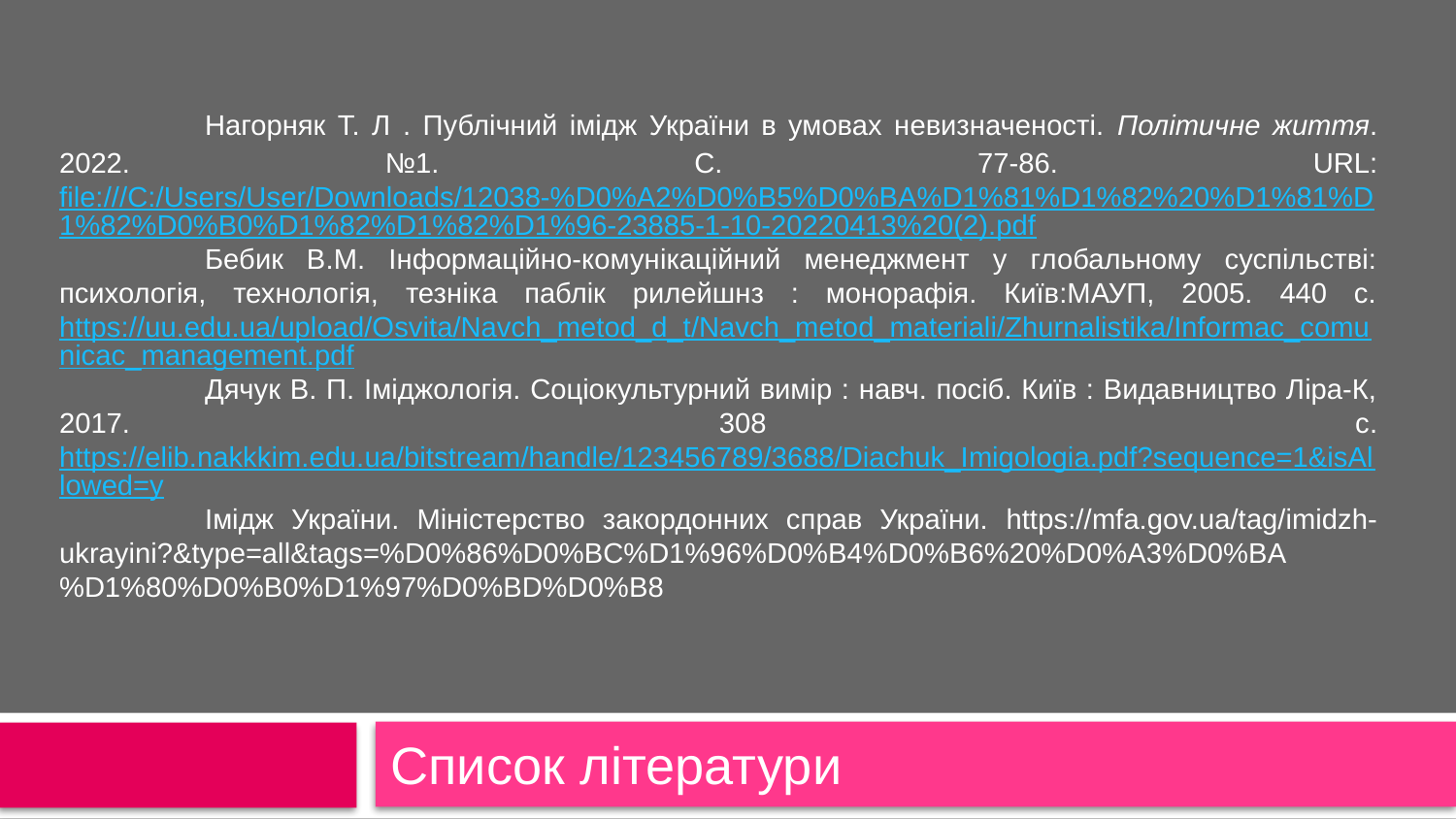

Нагорняк Т. Л . Публічний імідж України в умовах невизначеності. Політичне життя. 2022. №1. С. 77-86. URL: file:///C:/Users/User/Downloads/12038-%D0%A2%D0%B5%D0%BA%D1%81%D1%82%20%D1%81%D1%82%D0%B0%D1%82%D1%82%D1%96-23885-1-10-20220413%20(2).pdf
	Бебик В.М. Інформаційно-комунікаційний менеджмент у глобальному суспільстві: психологія, технологія, тезніка паблік рилейшнз : монорафія. Київ:МАУП, 2005. 440 с. https://uu.edu.ua/upload/Osvita/Navch_metod_d_t/Navch_metod_materiali/Zhurnalistika/Informac_comunicac_management.pdf
	Дячук В. П. Іміджологія. Соціокультурний вимір : навч. посіб. Київ : Видавництво Ліра-К, 2017. 308 с. https://elib.nakkkim.edu.ua/bitstream/handle/123456789/3688/Diachuk_Imigologia.pdf?sequence=1&isAllowed=y
	Імідж України. Міністерство закордонних справ України. https://mfa.gov.ua/tag/imidzh-ukrayini?&type=all&tags=%D0%86%D0%BC%D1%96%D0%B4%D0%B6%20%D0%A3%D0%BA%D1%80%D0%B0%D1%97%D0%BD%D0%B8

#
Список літератури